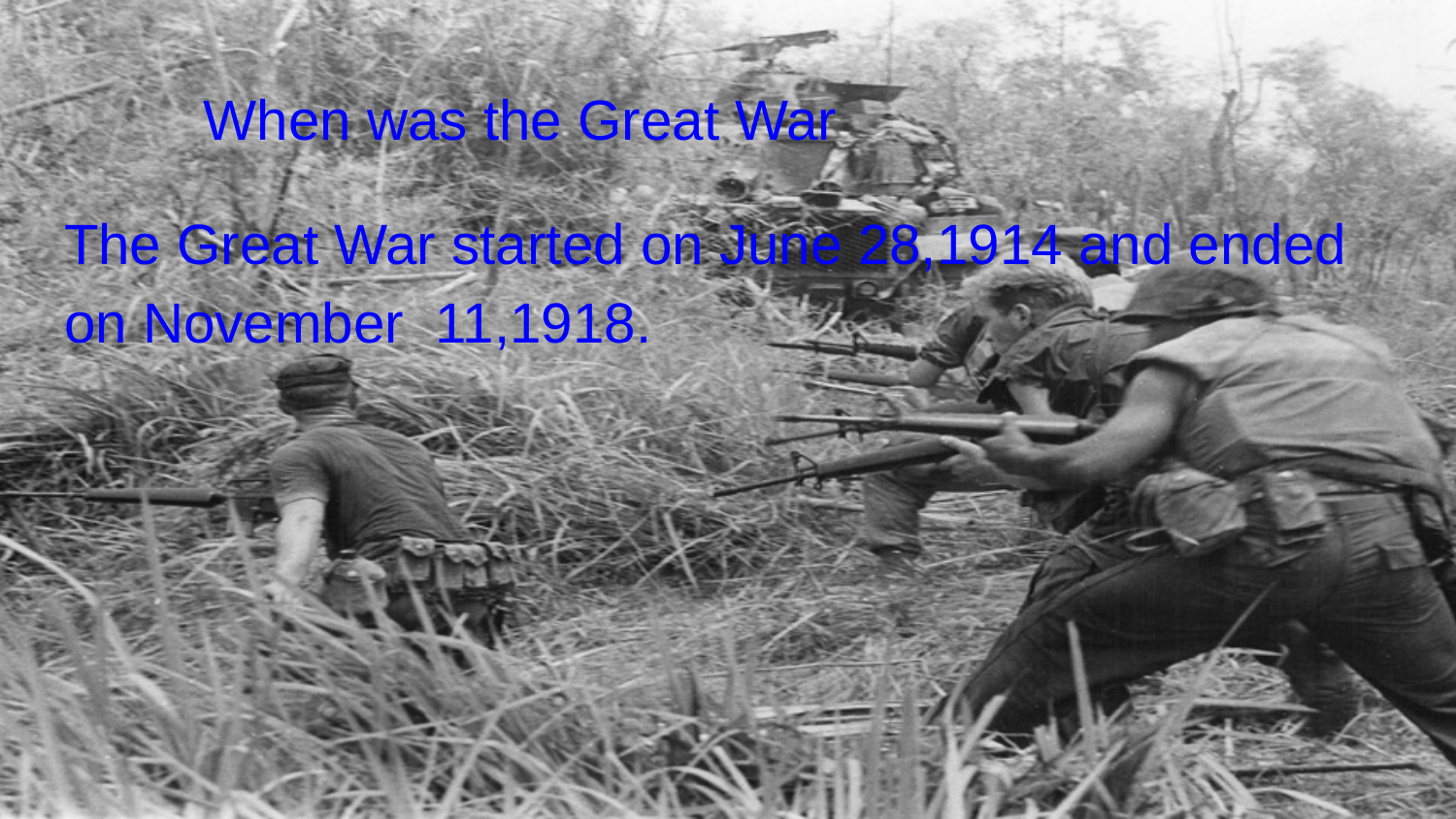

# When was the Great War
The Great War started on June 28,1914 and ended on November  11,1918.